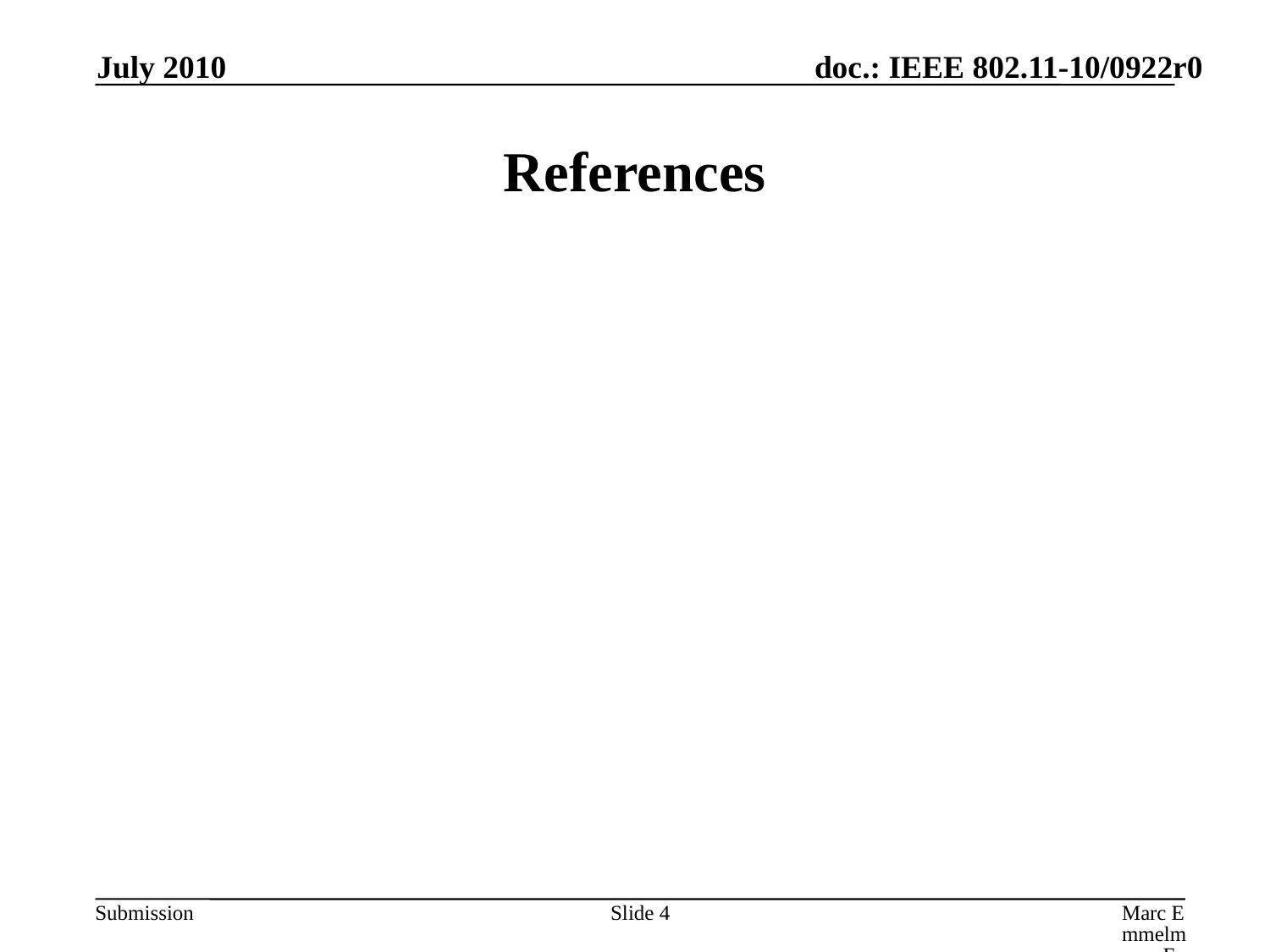

July 2010
# References

Slide 4
Marc Emmelmann, FOKUS